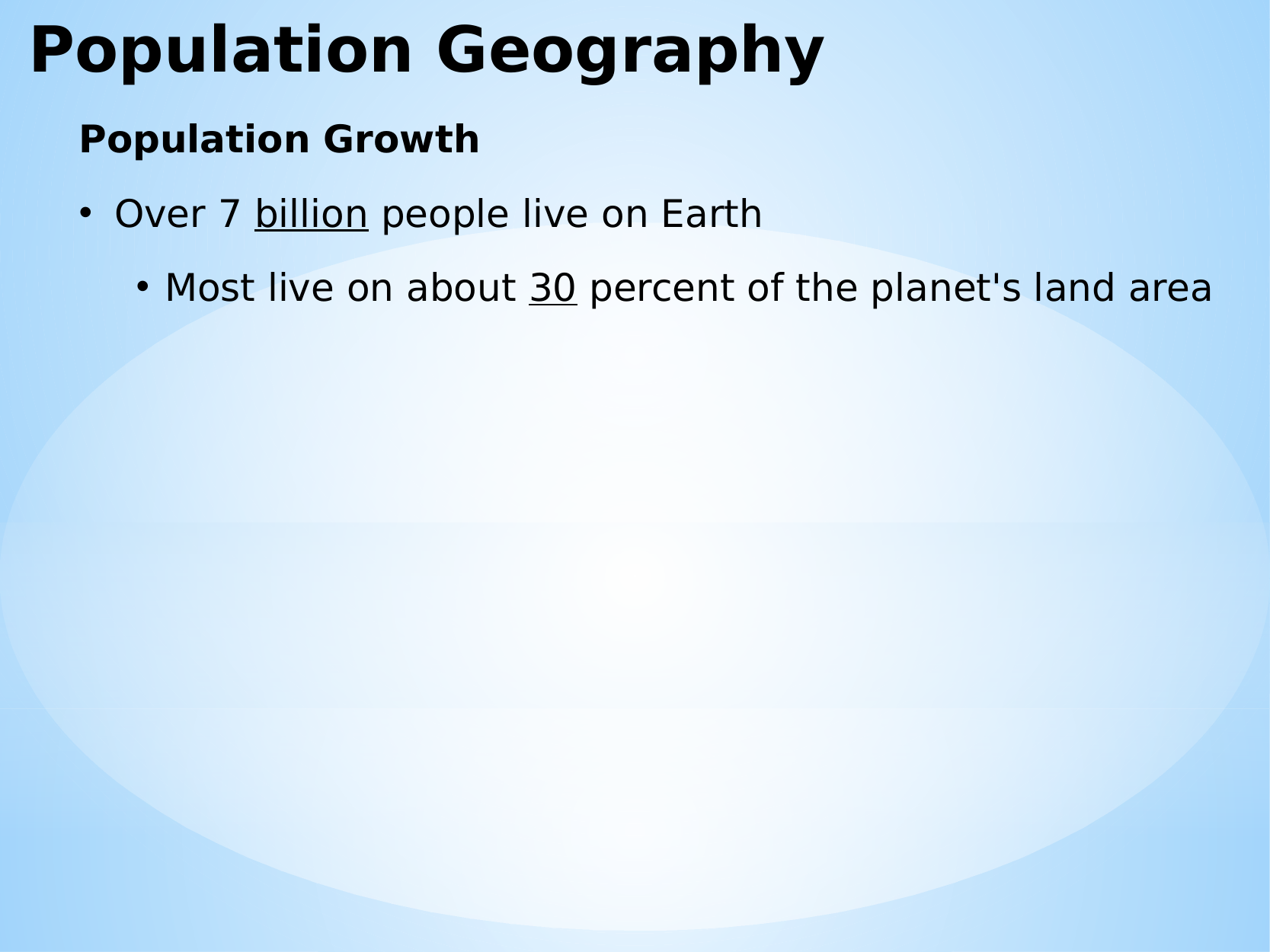

Population Geography
Population Growth
Over 7 billion people live on Earth
Most live on about 30 percent of the planet's land area